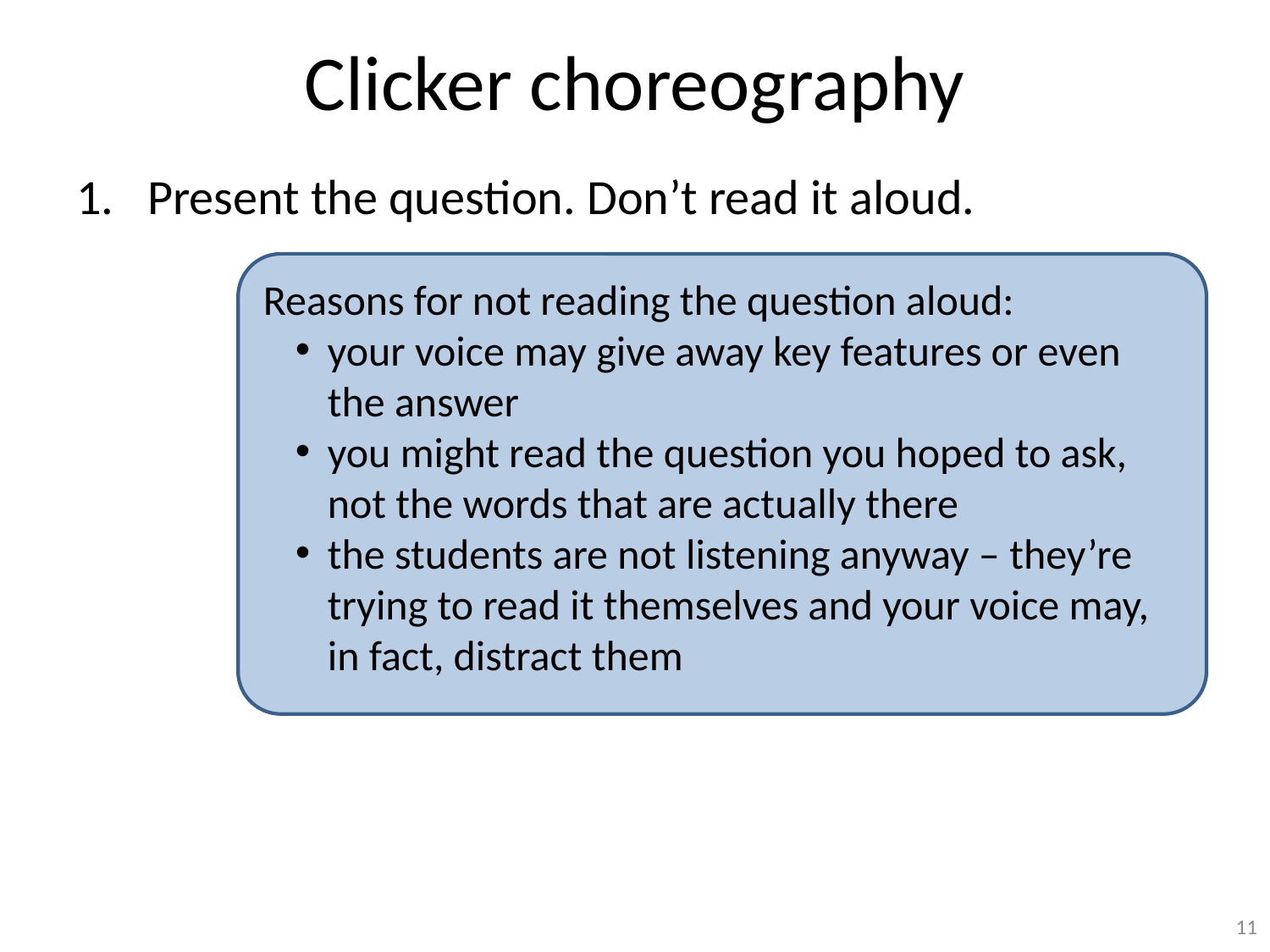

# Clicker choreography
Present the question. Don’t read it aloud.
Reasons for not reading the question aloud:
your voice may give away key features or even the answer
you might read the question you hoped to ask, not the words that are actually there
the students are not listening anyway – they’re trying to read it themselves and your voice may, in fact, distract them
11